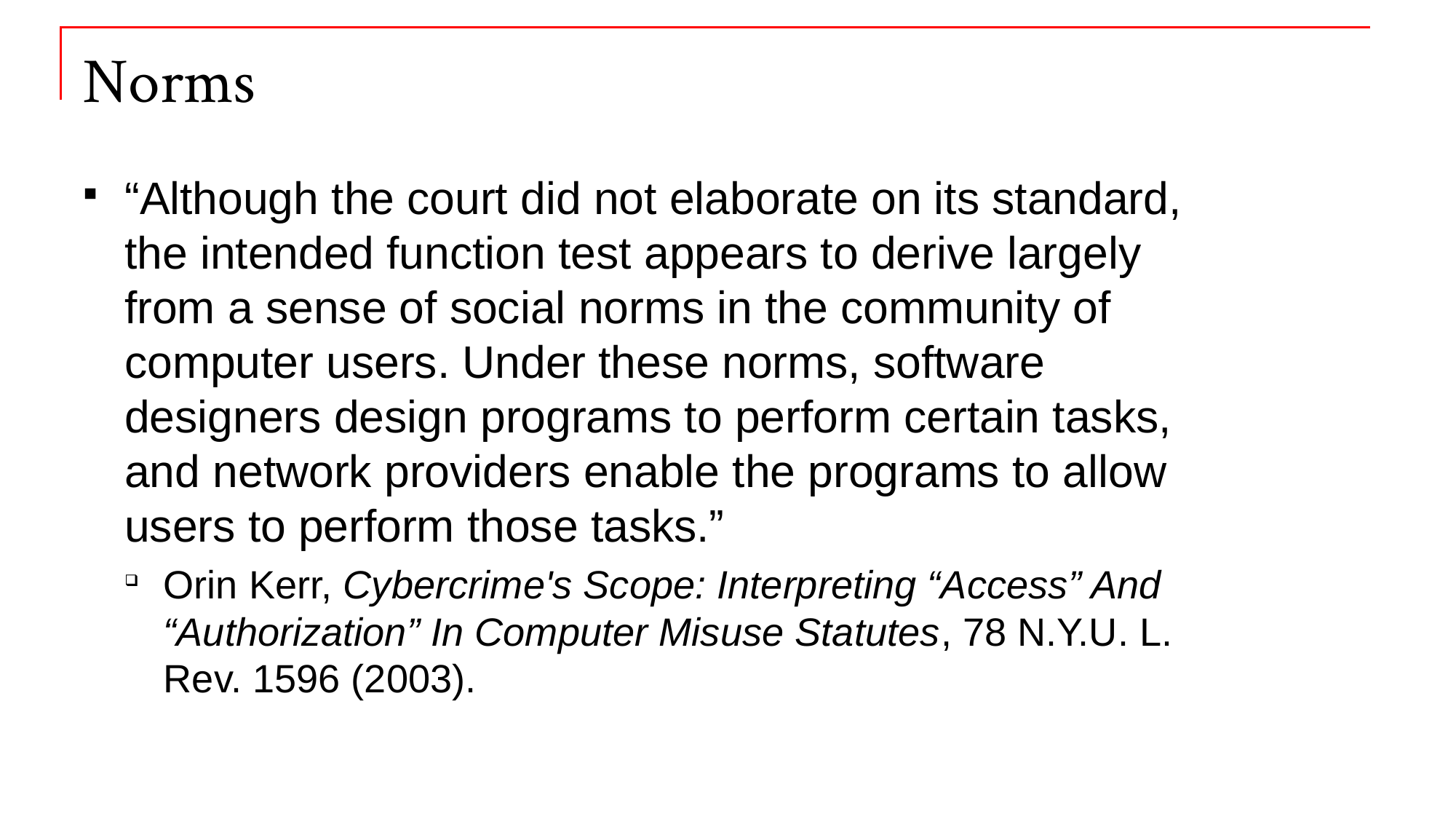

# Norms
“Although the court did not elaborate on its standard, the intended function test appears to derive largely from a sense of social norms in the community of computer users. Under these norms, software designers design programs to perform certain tasks, and network providers enable the programs to allow users to perform those tasks.”
Orin Kerr, Cybercrime's Scope: Interpreting “Access” And “Authorization” In Computer Misuse Statutes, 78 N.Y.U. L. Rev. 1596 (2003).